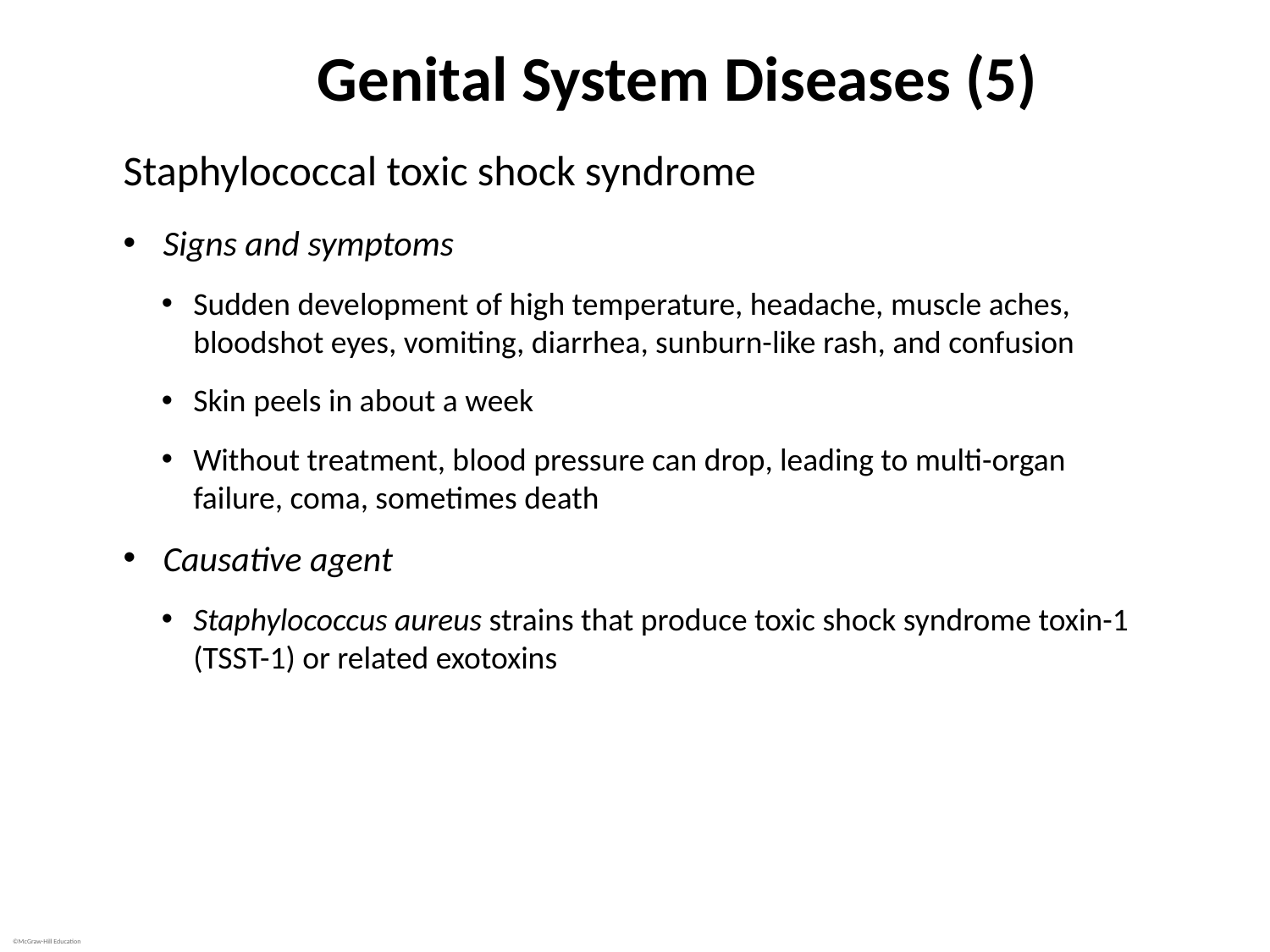

# Genital System Diseases (5)
Staphylococcal toxic shock syndrome
Signs and symptoms
Sudden development of high temperature, headache, muscle aches, bloodshot eyes, vomiting, diarrhea, sunburn-like rash, and confusion
Skin peels in about a week
Without treatment, blood pressure can drop, leading to multi-organ failure, coma, sometimes death
Causative agent
Staphylococcus aureus strains that produce toxic shock syndrome toxin-1 (TSST-1) or related exotoxins